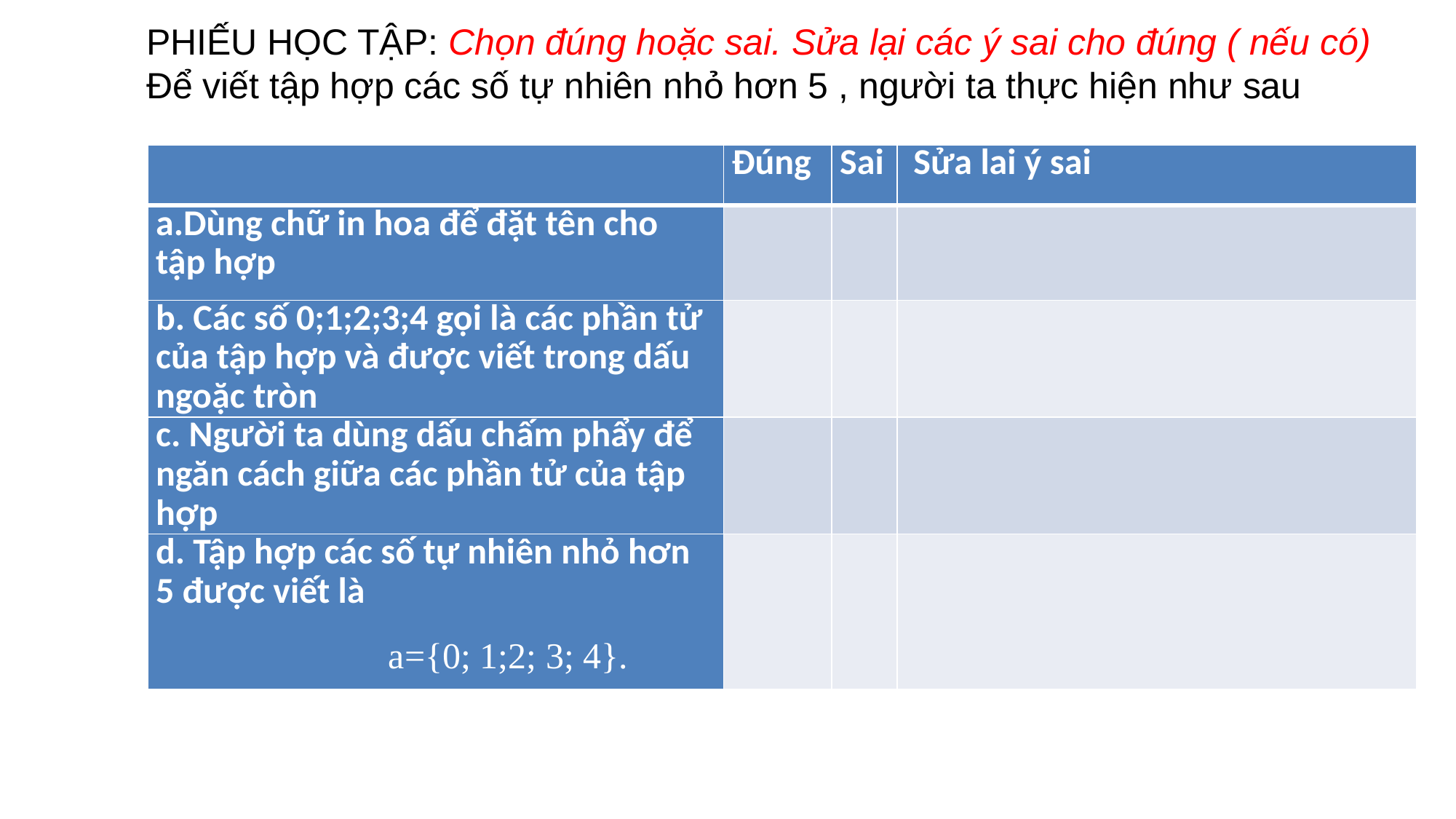

PHIẾU HỌC TẬP: Chọn đúng hoặc sai. Sửa lại các ý sai cho đúng ( nếu có)
Để viết tập hợp các số tự nhiên nhỏ hơn 5 , người ta thực hiện như sau
|  | Đúng | Sai | Sửa lai ý sai |
| --- | --- | --- | --- |
| a.Dùng chữ in hoa để đặt tên cho tập hợp |  |  |  |
| b. Các số 0;1;2;3;4 gọi là các phần tử của tập hợp và được viết trong dấu ngoặc tròn |  |  |  |
| c. Người ta dùng dấu chấm phẩy để ngăn cách giữa các phần tử của tập hợp |  |  |  |
| d. Tập hợp các số tự nhiên nhỏ hơn 5 được viết là |  |  |  |

a={0; 1;2; 3; 4}.
a={0; 1;2; 3; 4}.